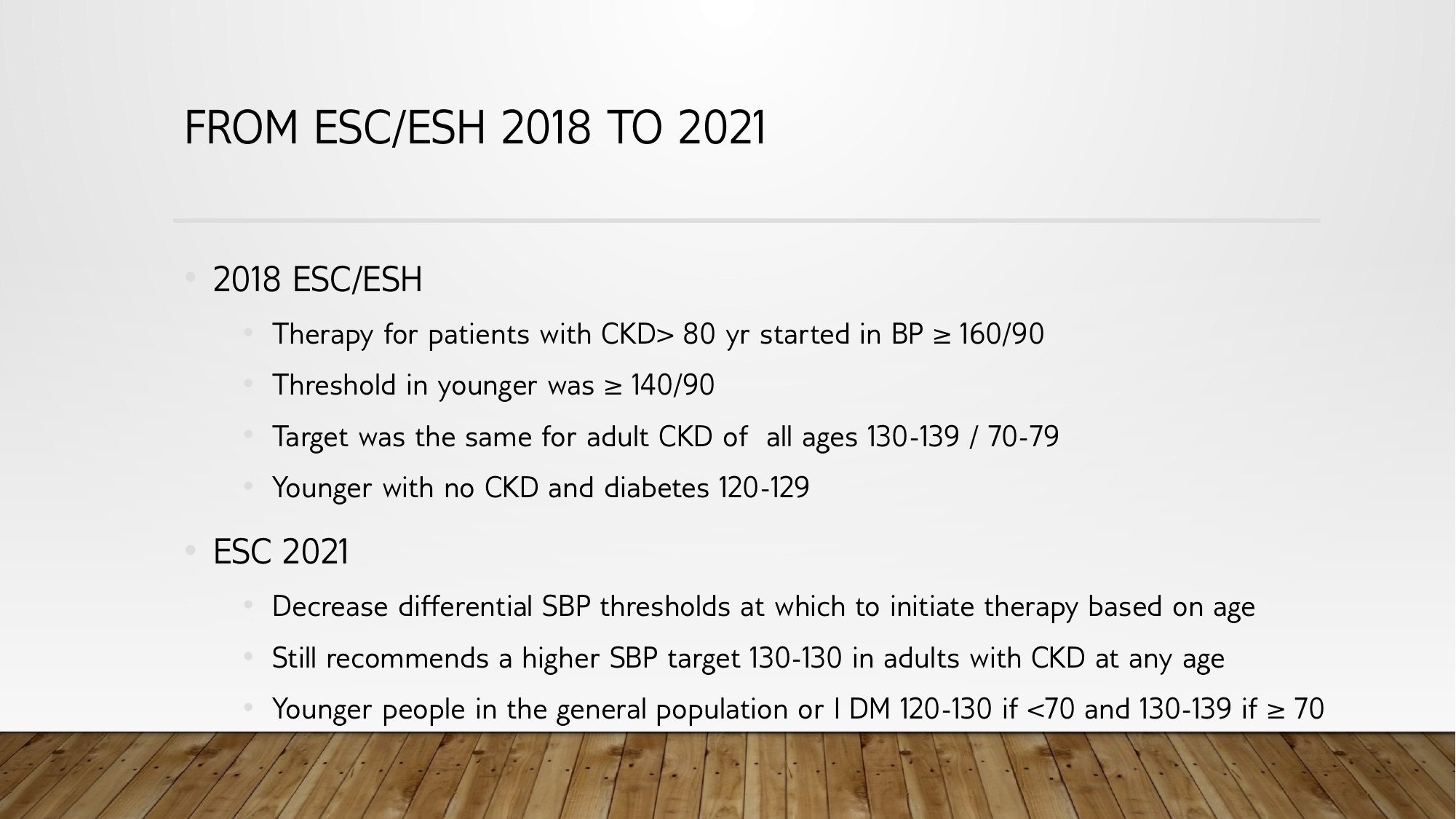

# From ESC/ESH 2018 to 2021
2018 ESC/ESH
Therapy for patients with CKD> 80 yr started in BP ≥ 160/90
Threshold in younger was ≥ 140/90
Target was the same for adult CKD of  all ages 130-139 / 70-79
Younger with no CKD and diabetes 120-129
ESC 2021
Decrease differential SBP thresholds at which to initiate therapy based on age
Still recommends a higher SBP target 130-130 in adults with CKD at any age
Younger people in the general population or I DM 120-130 if <70 and 130-139 if ≥ 70